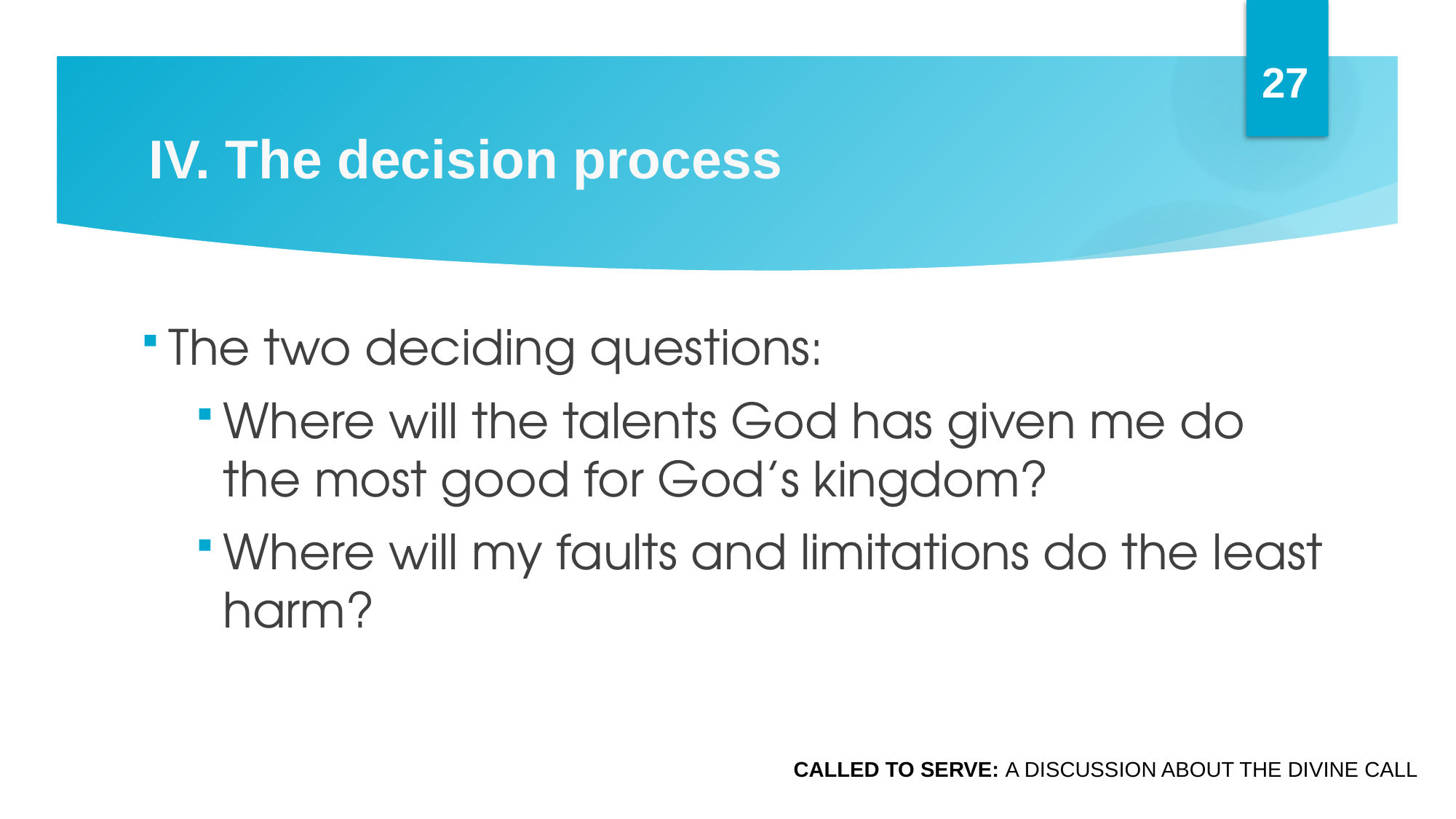

27
# IV. The decision process
The two deciding questions:
Where will the talents God has given me do the most good for God’s kingdom?
Where will my faults and limitations do the least harm?

CALLED TO SERVE: A DISCUSSION ABOUT THE DIVINE CALL